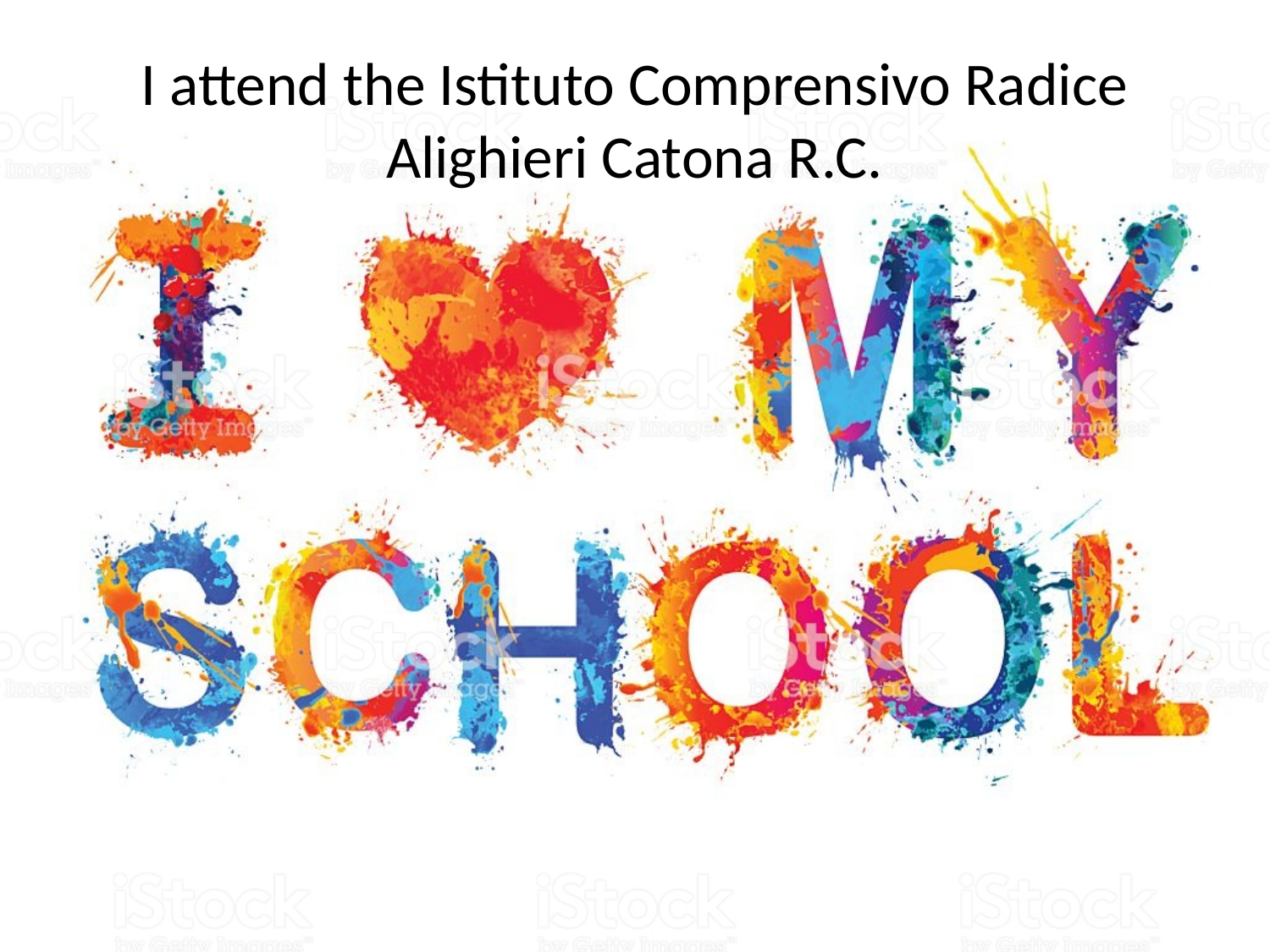

# I attend the Istituto Comprensivo Radice Alighieri Catona R.C.